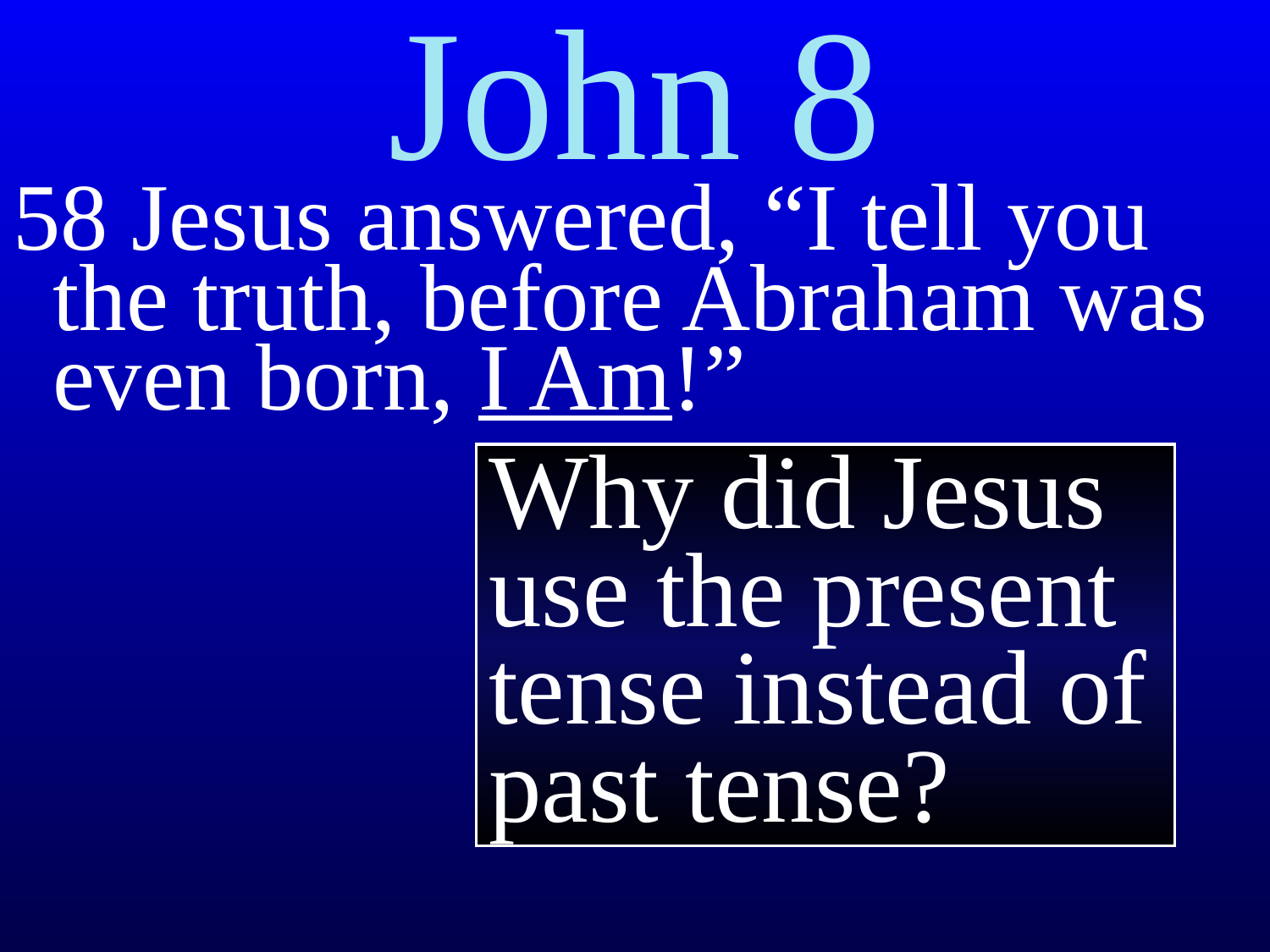

# John 8
58 Jesus answered, “I tell you the truth, before Abraham was even born, I Am!”
Why did Jesus use the present tense instead of past tense?